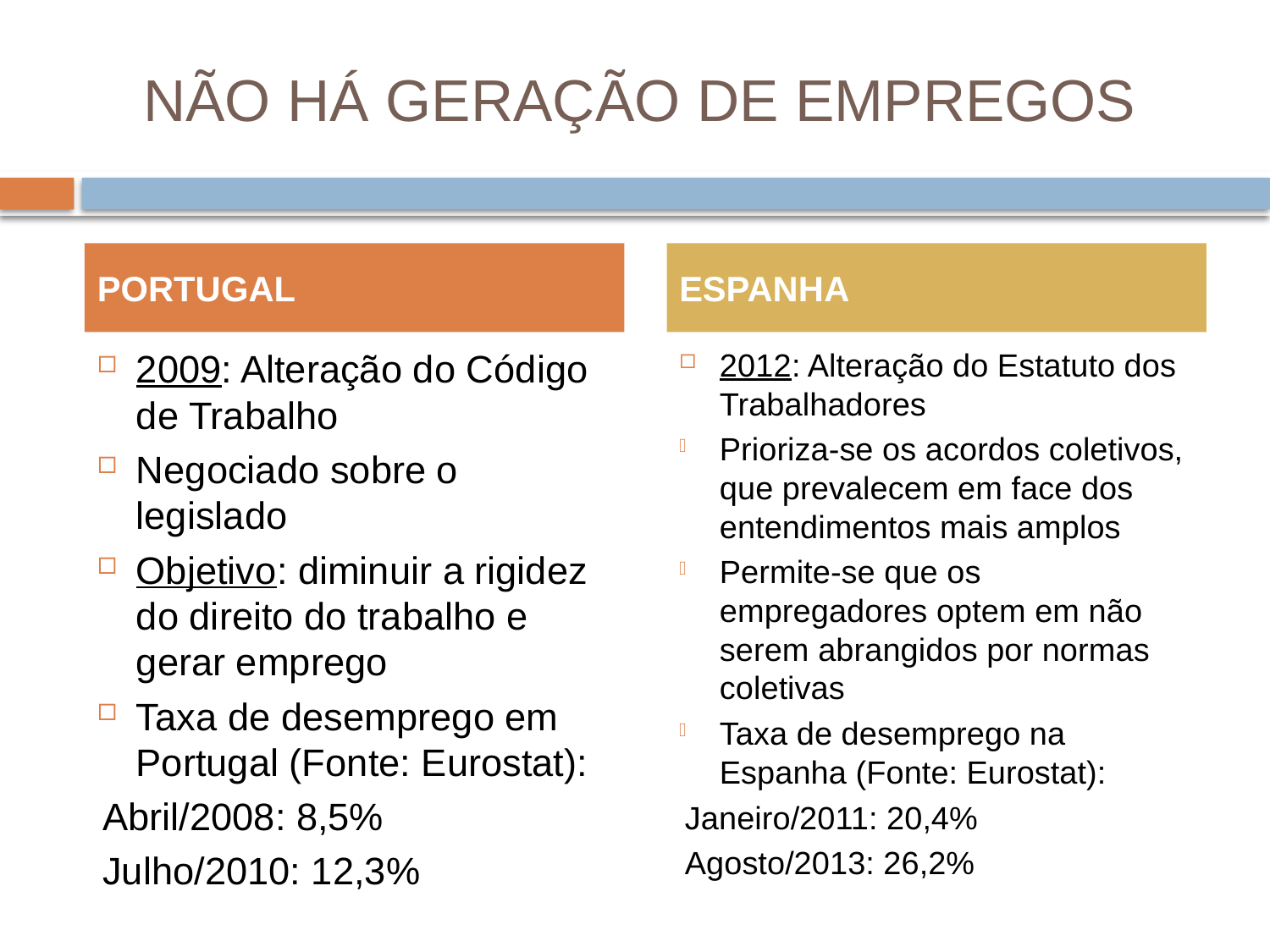

# NÃO HÁ GERAÇÃO DE EMPREGOS
PORTUGAL
ESPANHA
2012: Alteração do Estatuto dos Trabalhadores
Prioriza-se os acordos coletivos, que prevalecem em face dos entendimentos mais amplos
Permite-se que os empregadores optem em não serem abrangidos por normas coletivas
Taxa de desemprego na Espanha (Fonte: Eurostat):
Janeiro/2011: 20,4%
Agosto/2013: 26,2%

2009: Alteração do Código de Trabalho
Negociado sobre o legislado
Objetivo: diminuir a rigidez do direito do trabalho e gerar emprego
Taxa de desemprego em Portugal (Fonte: Eurostat):
Abril/2008: 8,5%
Julho/2010: 12,3%